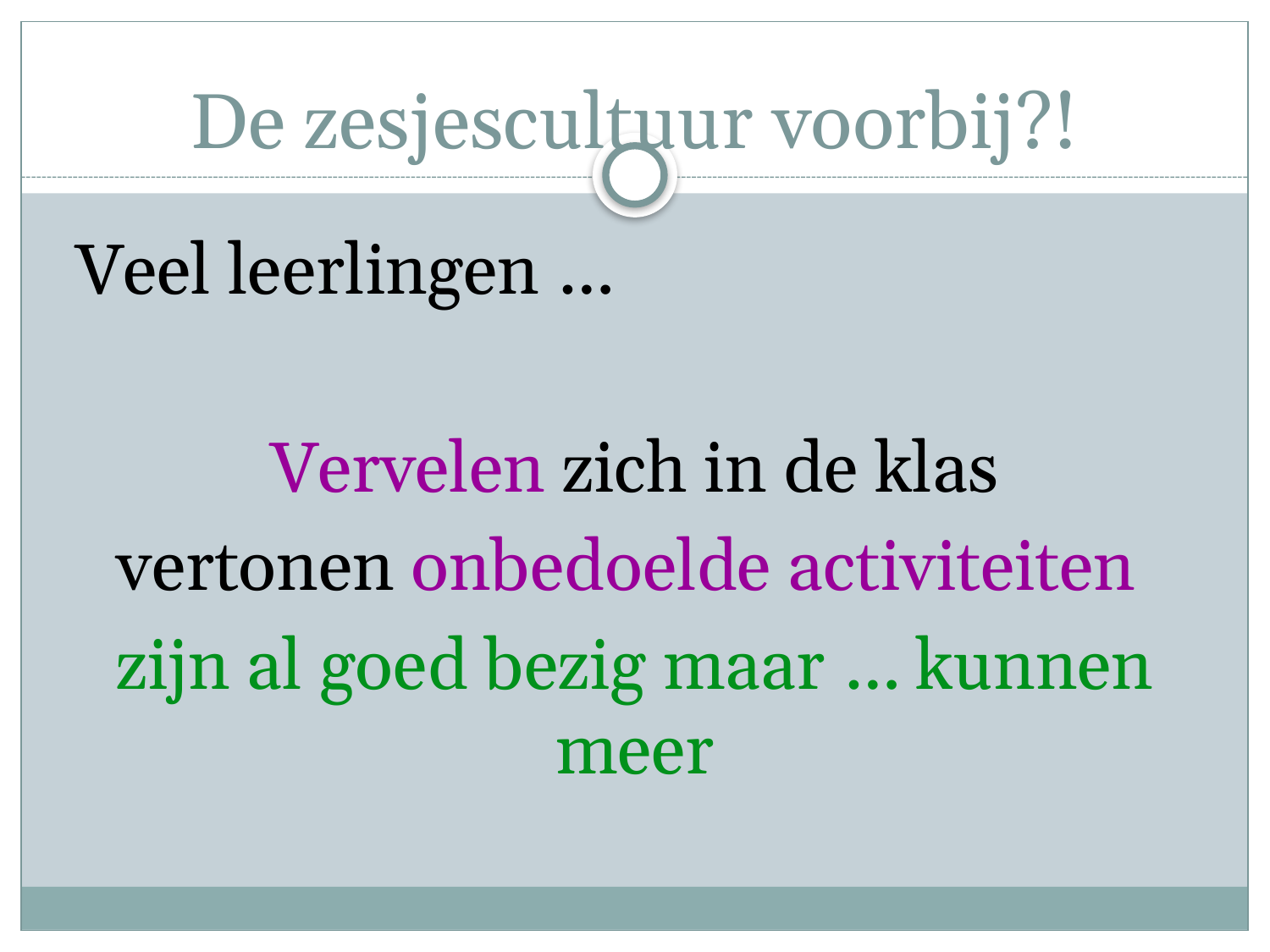

De zesjescultuur voorbij?!
Veel leerlingen …

Vervelen zich in de klas
vertonen onbedoelde activiteiten
zijn al goed bezig maar … kunnen meer